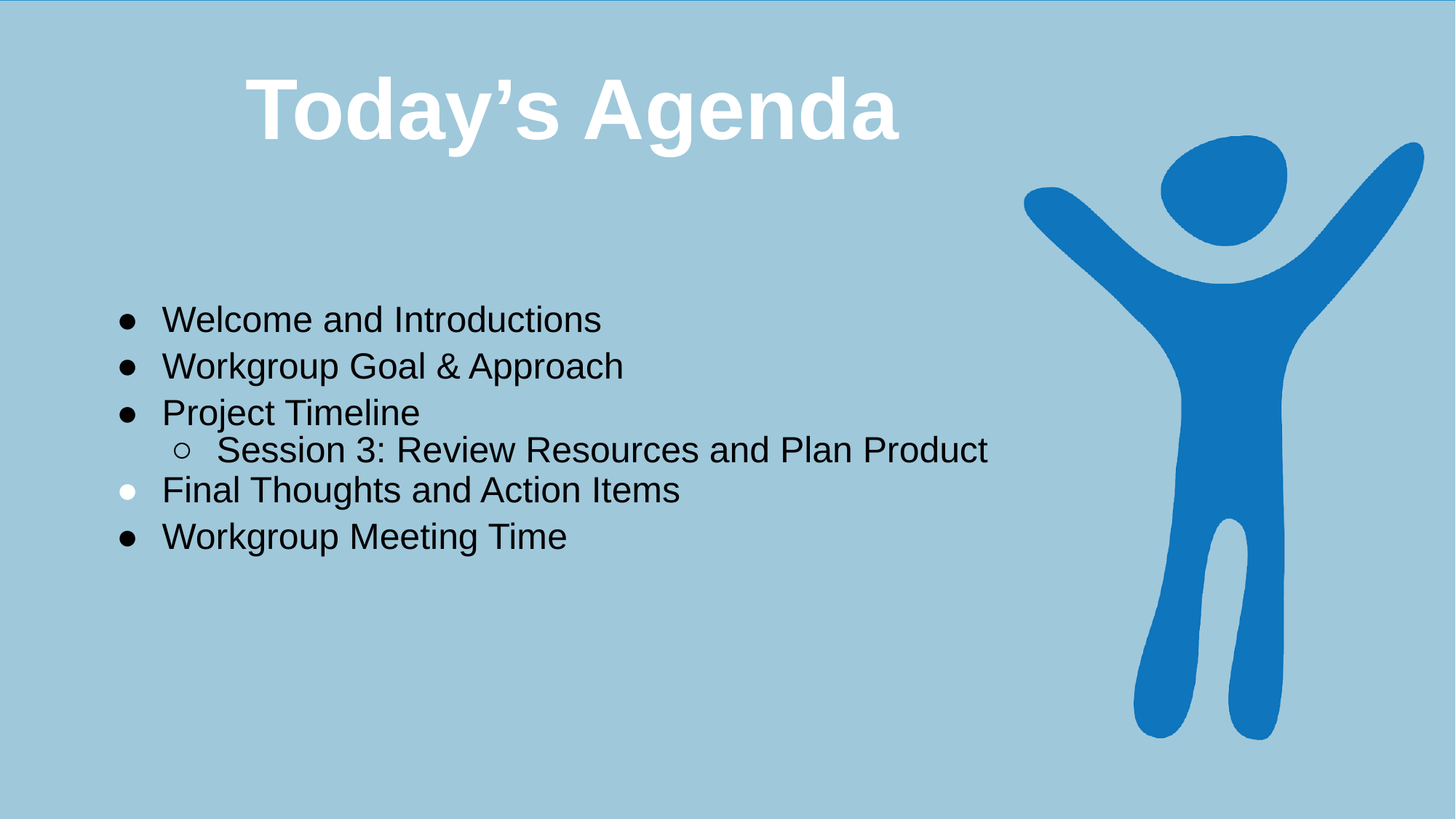

Today’s Agenda

Welcome and Introductions
Workgroup Goal & Approach
Project Timeline
Session 3: Review Resources and Plan Product
Final Thoughts and Action Items
Workgroup Meeting Time